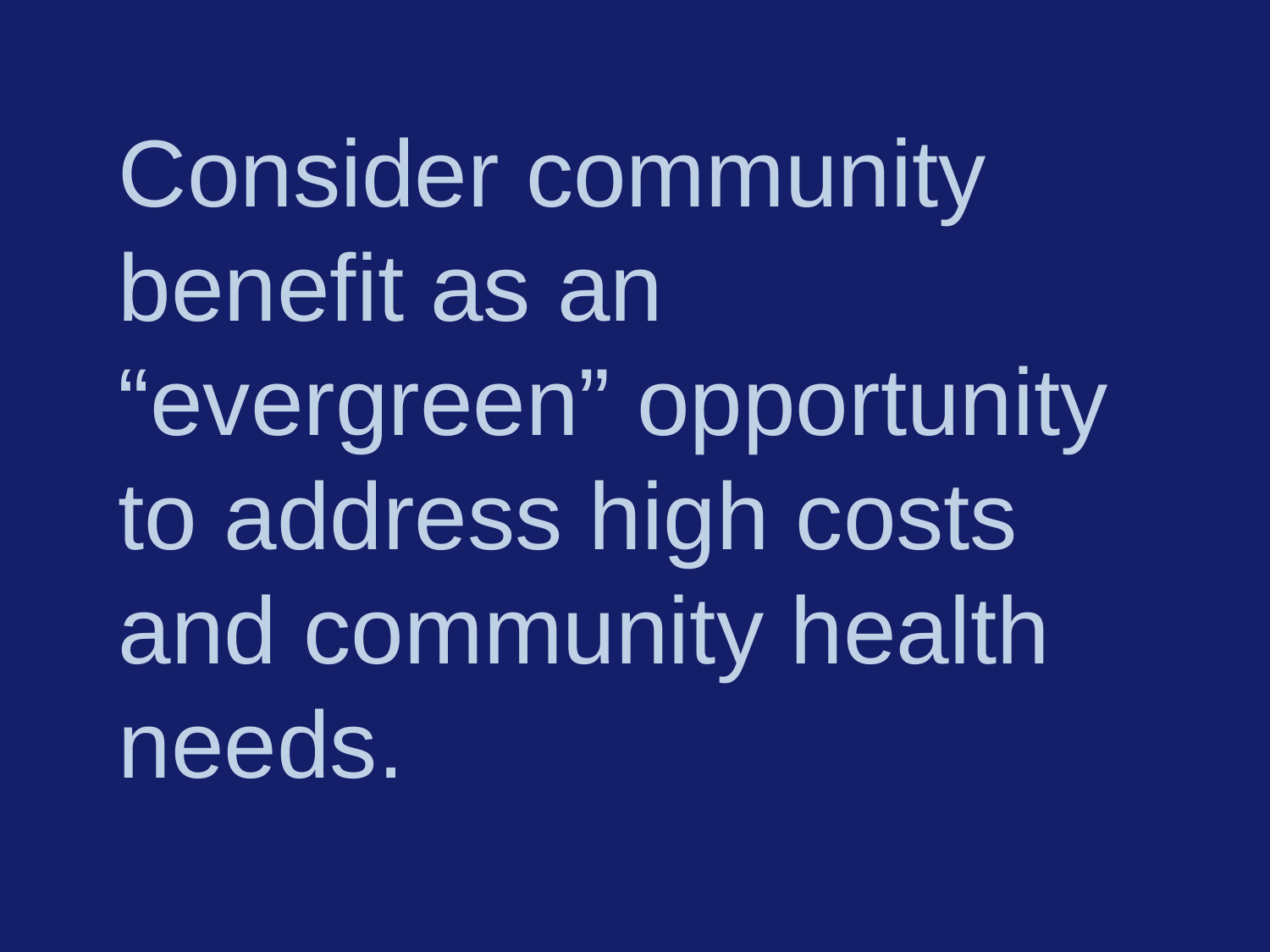

Consider community benefit as an “evergreen” opportunity to address high costs and community health needs.